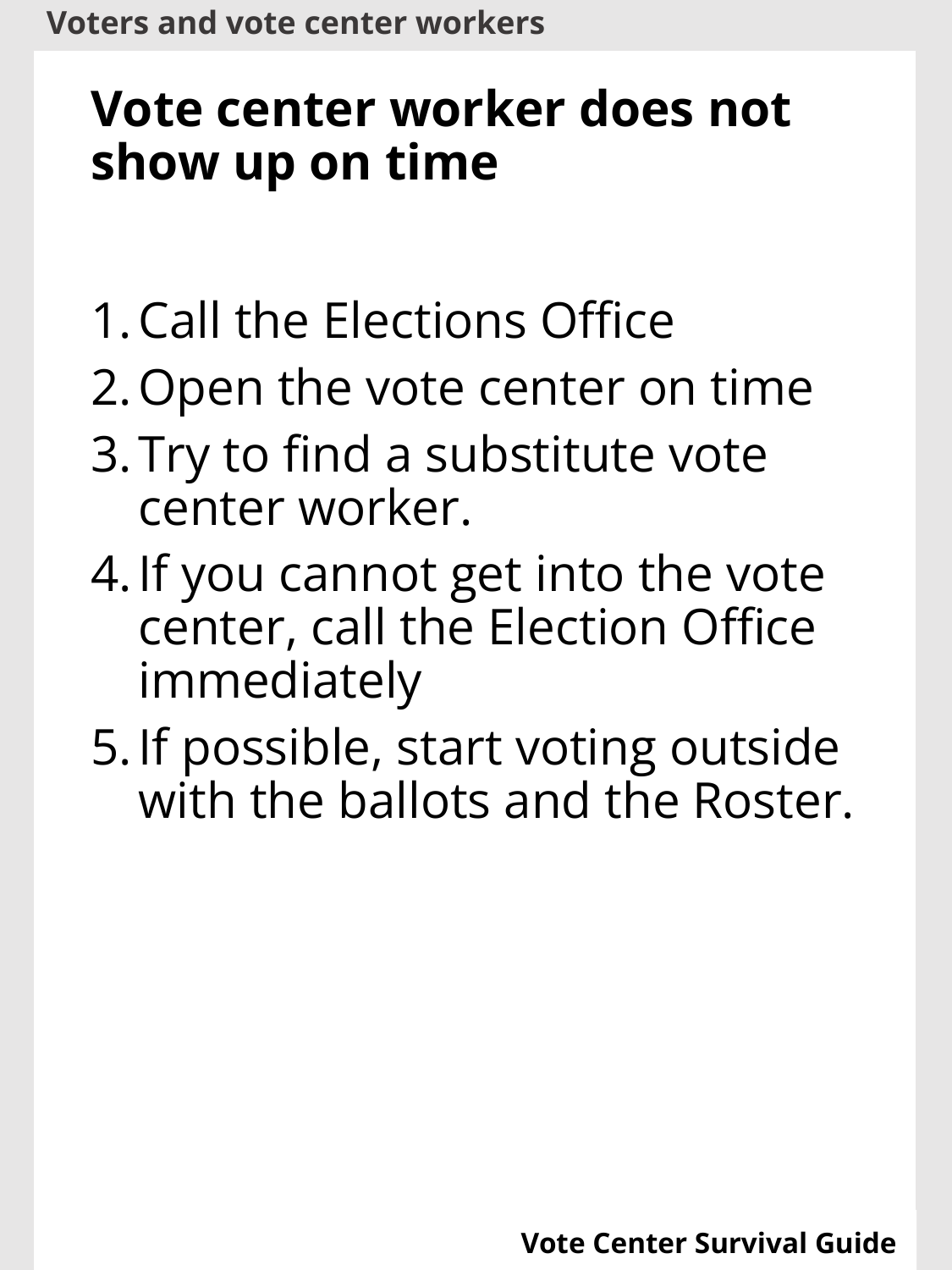

Vote center worker does not show up on time

Call the Elections Office
Open the vote center on time
Try to find a substitute vote center worker.
If you cannot get into the vote center, call the Election Office immediately
If possible, start voting outside with the ballots and the Roster.